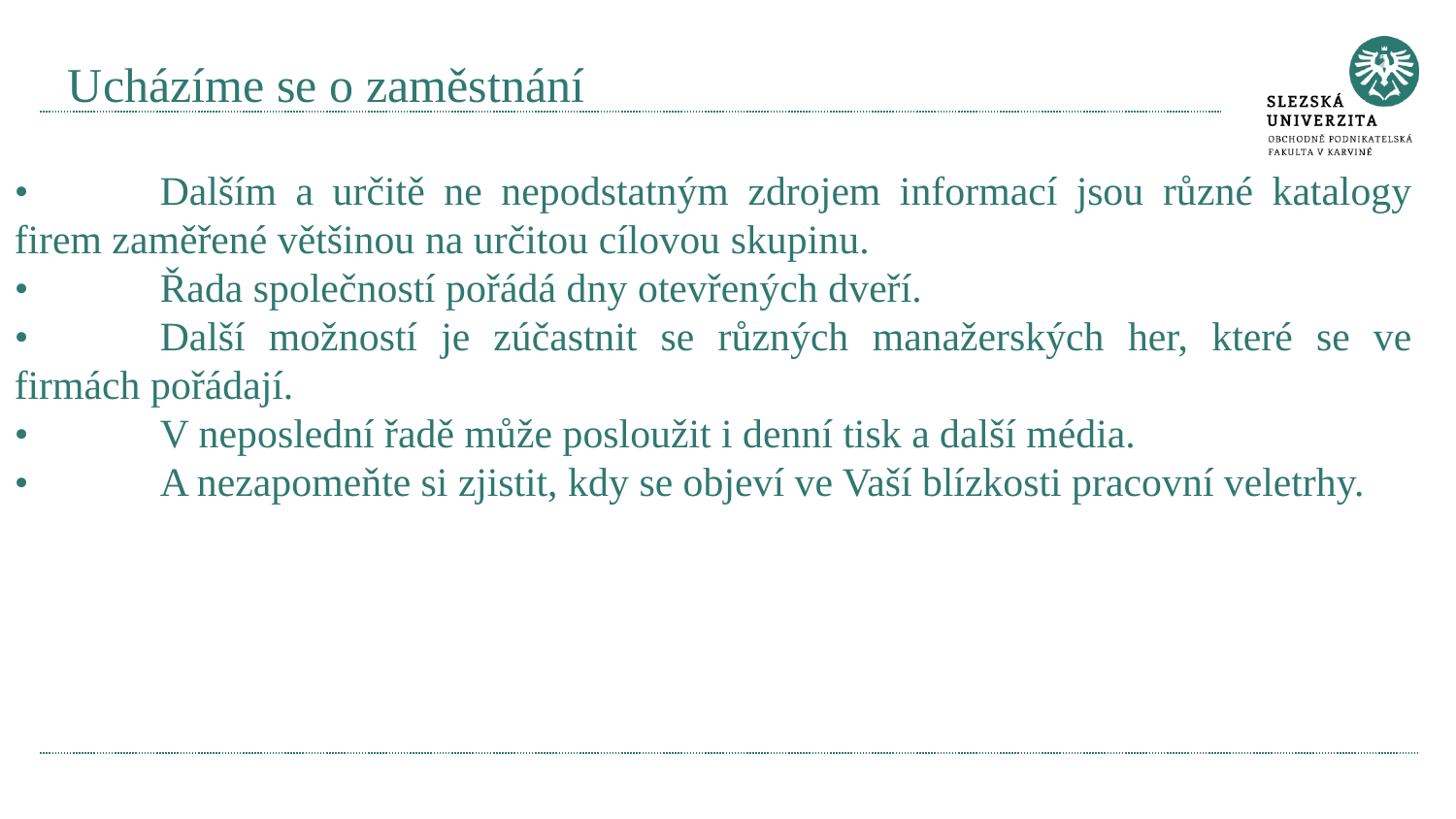

#
Ucházíme se o zaměstnání
•	Dalším a určitě ne nepodstatným zdrojem informací jsou různé katalogy firem zaměřené většinou na určitou cílovou skupinu.
•	Řada společností pořádá dny otevřených dveří.
•	Další možností je zúčastnit se různých manažerských her, které se ve firmách pořádají.
•	V neposlední řadě může posloužit i denní tisk a další média.
•	A nezapomeňte si zjistit, kdy se objeví ve Vaší blízkosti pracovní veletrhy.